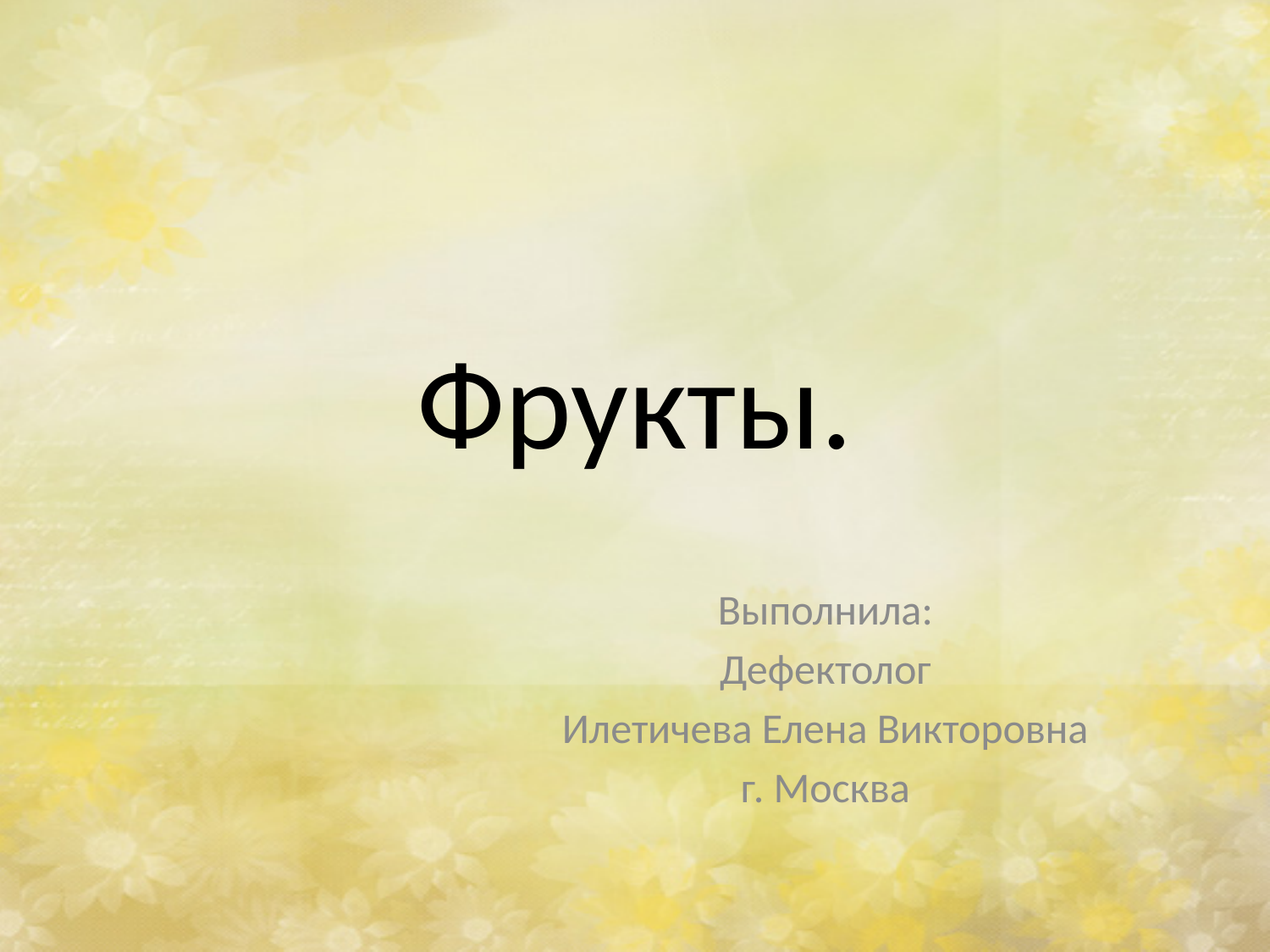

# Фрукты.
Выполнила:
Дефектолог
Илетичева Елена Викторовна
г. Москва